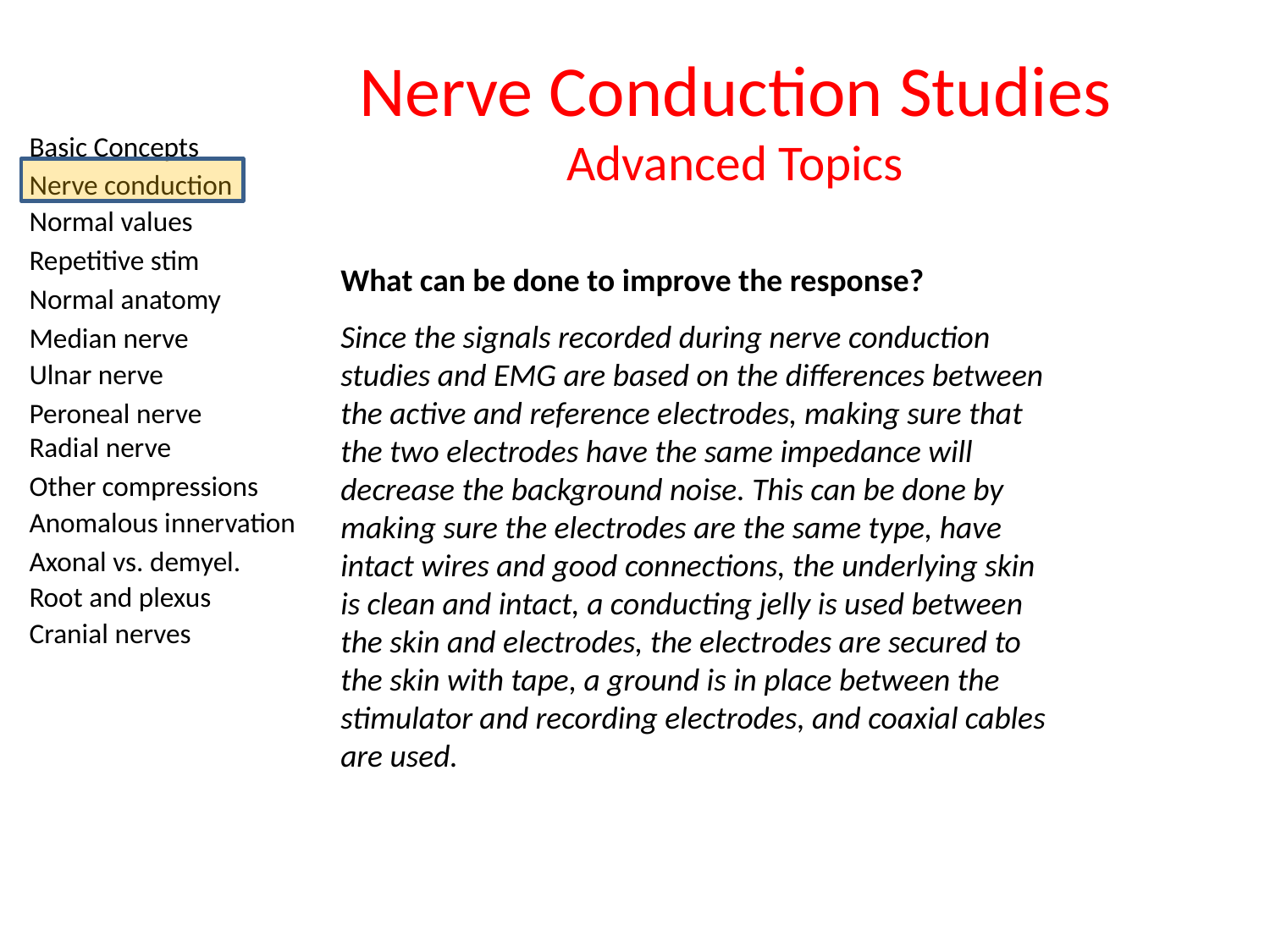

# Nerve Conduction Studies Advanced Topics

What can be done to improve the response?
Since the signals recorded during nerve conduction studies and EMG are based on the differences between the active and reference electrodes, making sure that the two electrodes have the same impedance will decrease the background noise. This can be done by making sure the electrodes are the same type, have intact wires and good connections, the underlying skin is clean and intact, a conducting jelly is used between the skin and electrodes, the electrodes are secured to the skin with tape, a ground is in place between the stimulator and recording electrodes, and coaxial cables are used.